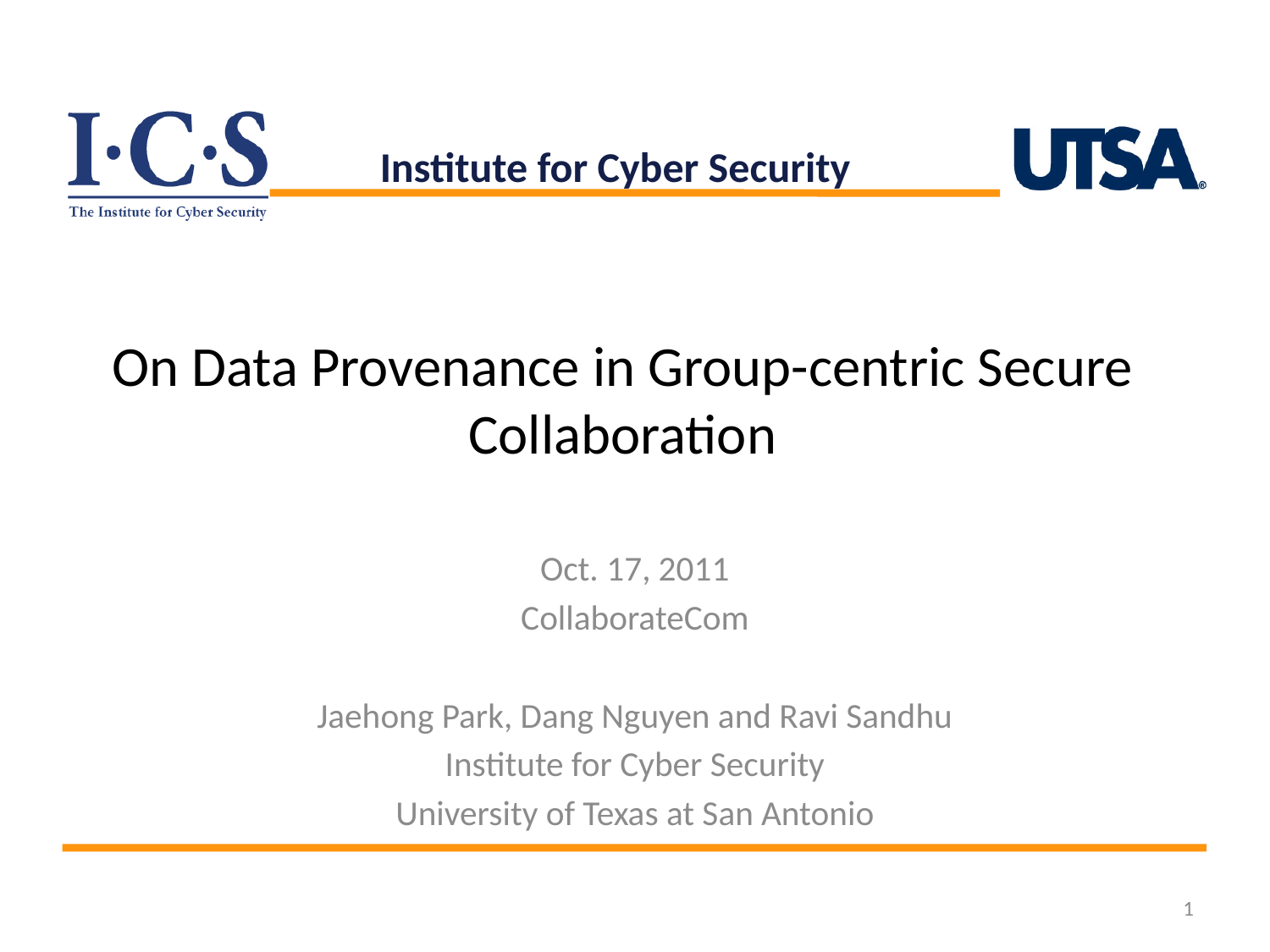

Institute for Cyber Security
# On Data Provenance in Group-centric Secure Collaboration
Oct. 17, 2011
CollaborateCom

Jaehong Park, Dang Nguyen and Ravi Sandhu
Institute for Cyber Security
University of Texas at San Antonio
1